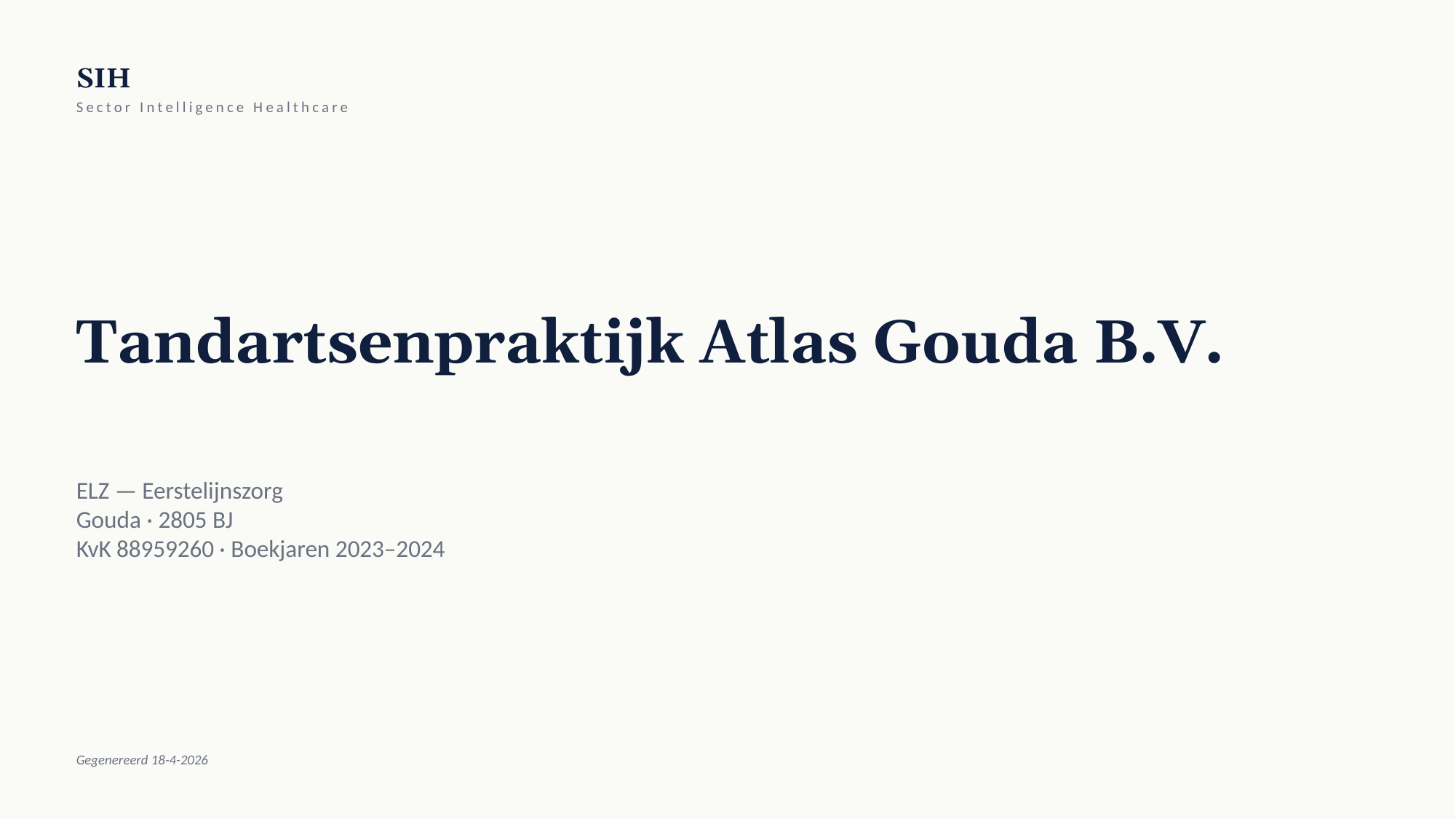

SIH
Sector Intelligence Healthcare
Tandartsenpraktijk Atlas Gouda B.V.
ELZ — Eerstelijnszorg
Gouda · 2805 BJ
KvK 88959260 · Boekjaren 2023–2024
Gegenereerd 18-4-2026